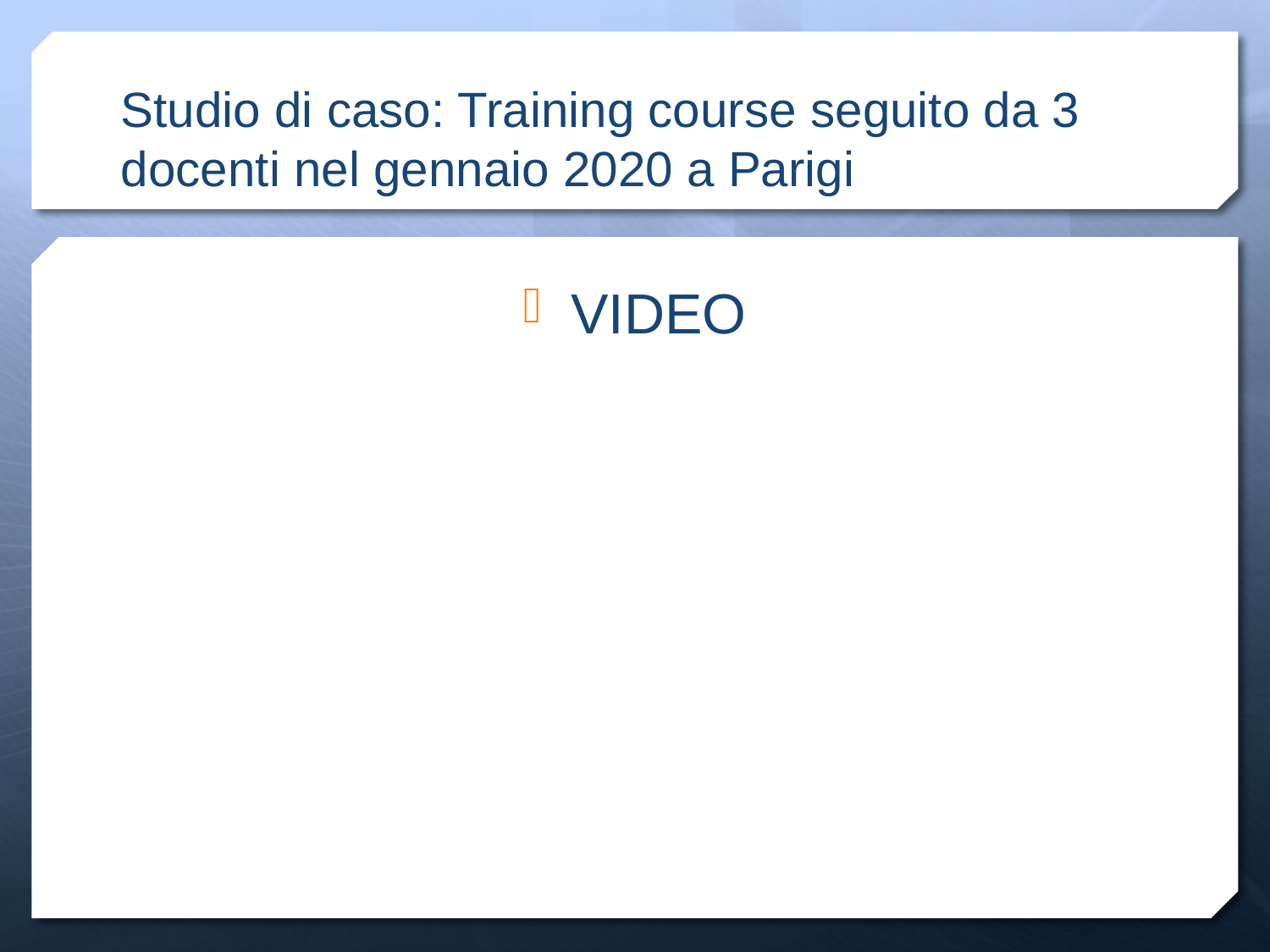

# Studio di caso: Training course seguito da 3 docenti nel gennaio 2020 a Parigi
VIDEO